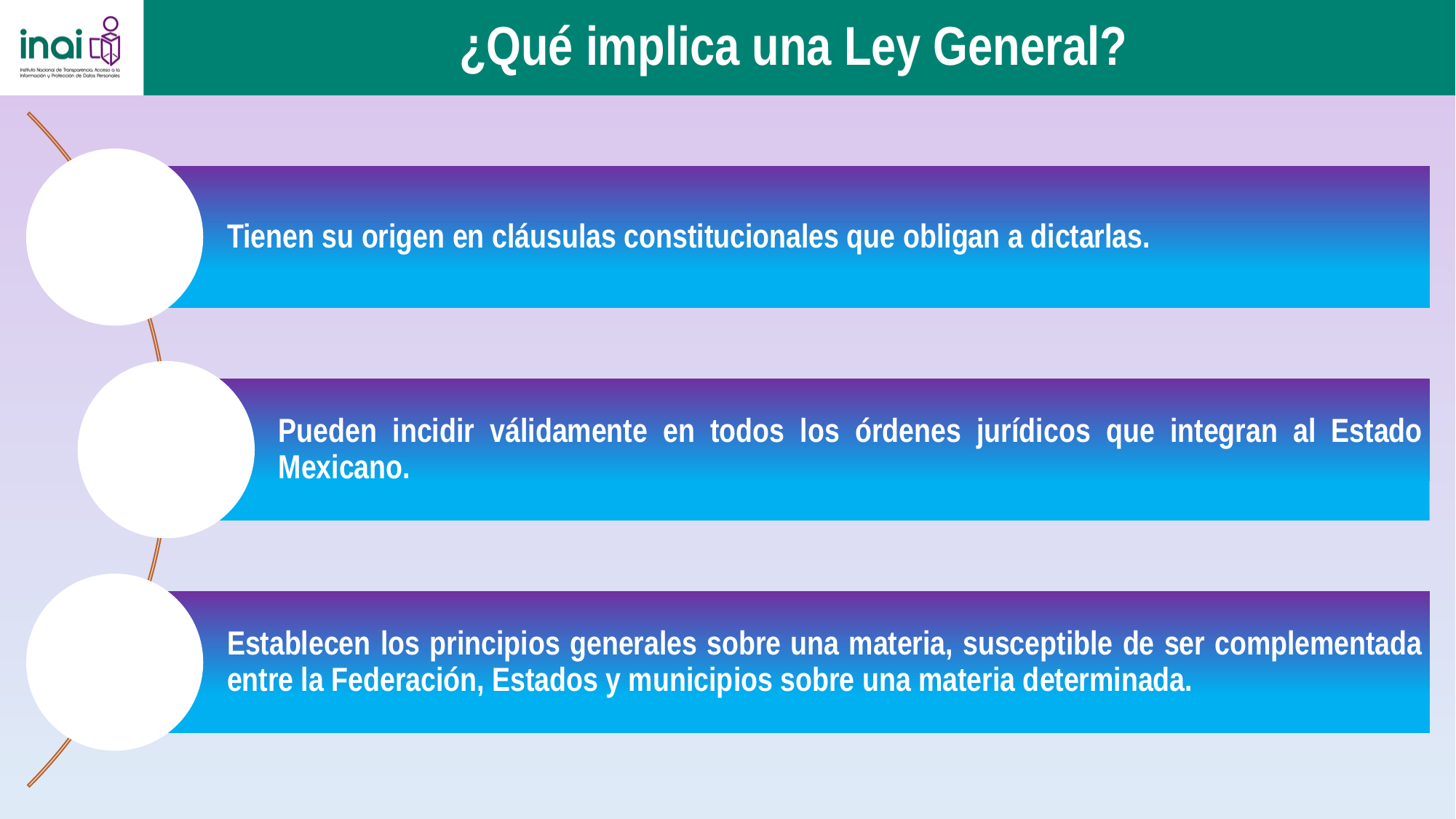

# ¿Qué implica una Ley General?
Tienen su origen en cláusulas constitucionales que obligan a dictarlas.
Pueden incidir válidamente en todos los órdenes jurídicos que integran al Estado Mexicano.
Establecen los principios generales sobre una materia, susceptible de ser complementada entre la Federación, Estados y municipios sobre una materia determinada.